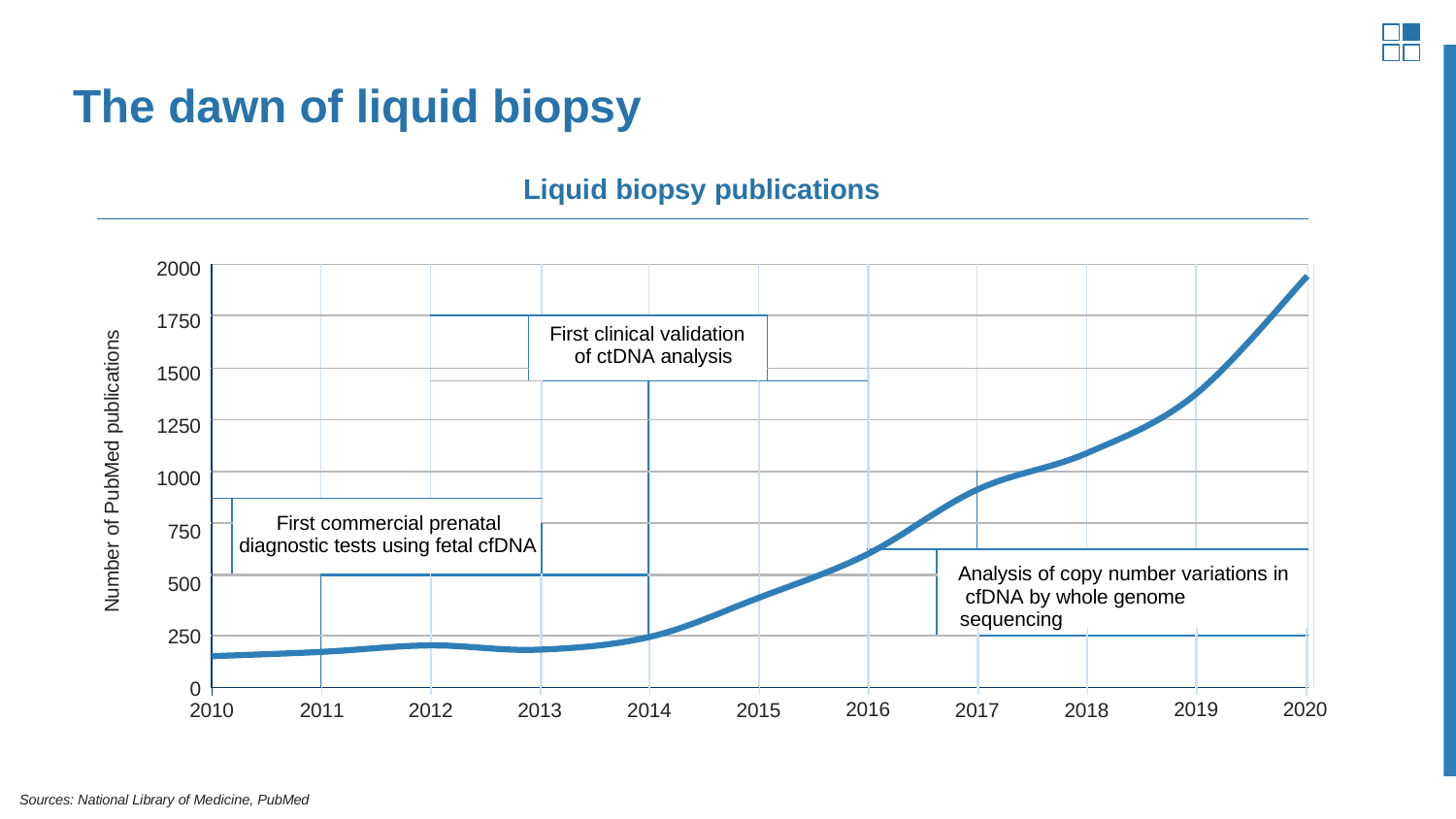

# The dawn of liquid biopsy
Liquid biopsy publications

2000

1750

1500

1250

1000

750

500

250

0

Number of PubMed publications

2016
2019
2020
2010
2011
2012
2013
2014
2015
2017
2018
|  |  |  |  |  |  |  |  |  |  |  |  |  |  |  |
| --- | --- | --- | --- | --- | --- | --- | --- | --- | --- | --- | --- | --- | --- | --- |
|  |  |  |  | First clinical validation of ctDNA analysis |  |  |  |  |  |  |  |  |  |  |
|  |  |  |  |  |  |  |  |  |  |  |  |  |  |  |
|  |  |  |  |  |  |  |  |  |  |  |  |  |  |  |
|  |  |  |  |  |  |  |  |  |  |  |  |  |  |  |
|  |  |  |  |  |  |  |  |  |  |  |  |  |  |  |
|  | First commercial prenatal diagnostic tests using fetal cfDNA |  |  |  |  |  |  |  |  |  |  |  |  |  |
|  |  |  |  |  |  |  |  |  |  |  |  |  |  |  |
|  |  |  |  |  |  |  |  |  |  | Analysis of copy number variations in cfDNA by whole genome sequencing |  |  |  |  |
|  |  |  |  |  |  |  |  |  |  |  |  |  |  |  |
|  |  |  |  |  |  |  |  |  |  |  |  |  |  |  |
Sources: National Library of Medicine, PubMed